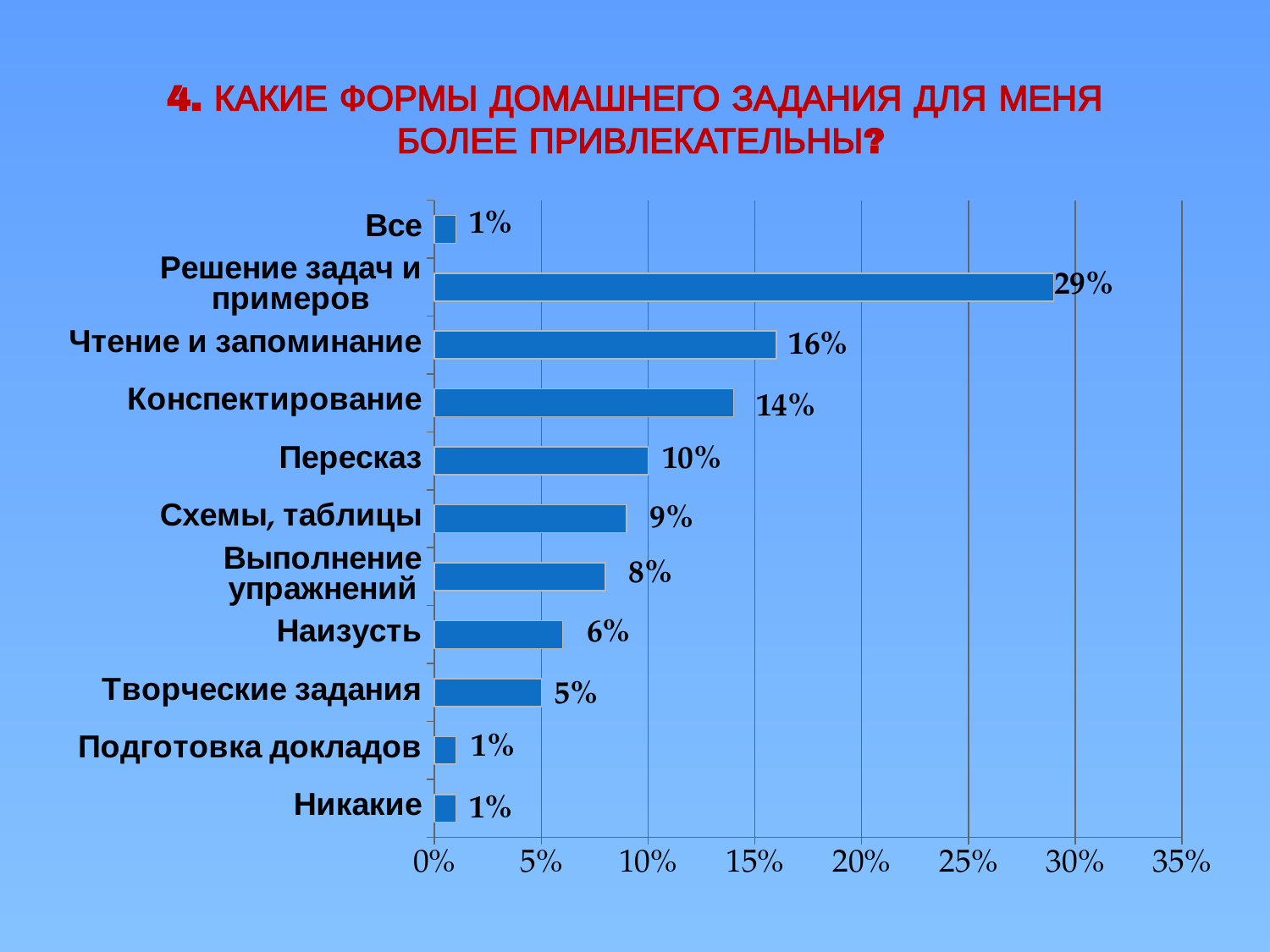

# 4. Какие формы домашнего задания для меня более привлекательны?

### Chart

| Category | Ряд 1 |
|---|---|
| Никакие | 0.010000000000000002 |
| Подготовка докладов | 0.010000000000000002 |
| Творческие задания | 0.05 |
| Наизусть | 0.060000000000000005 |
| Выполнение упражнений | 0.08000000000000002 |
| Схемы, таблицы | 0.09000000000000001 |
| Пересказ | 0.1 |
| Конспектирование | 0.14 |
| Чтение и запоминание | 0.16 |
| Решение задач и примеров | 0.29000000000000004 |
| Все | 0.010000000000000002 |